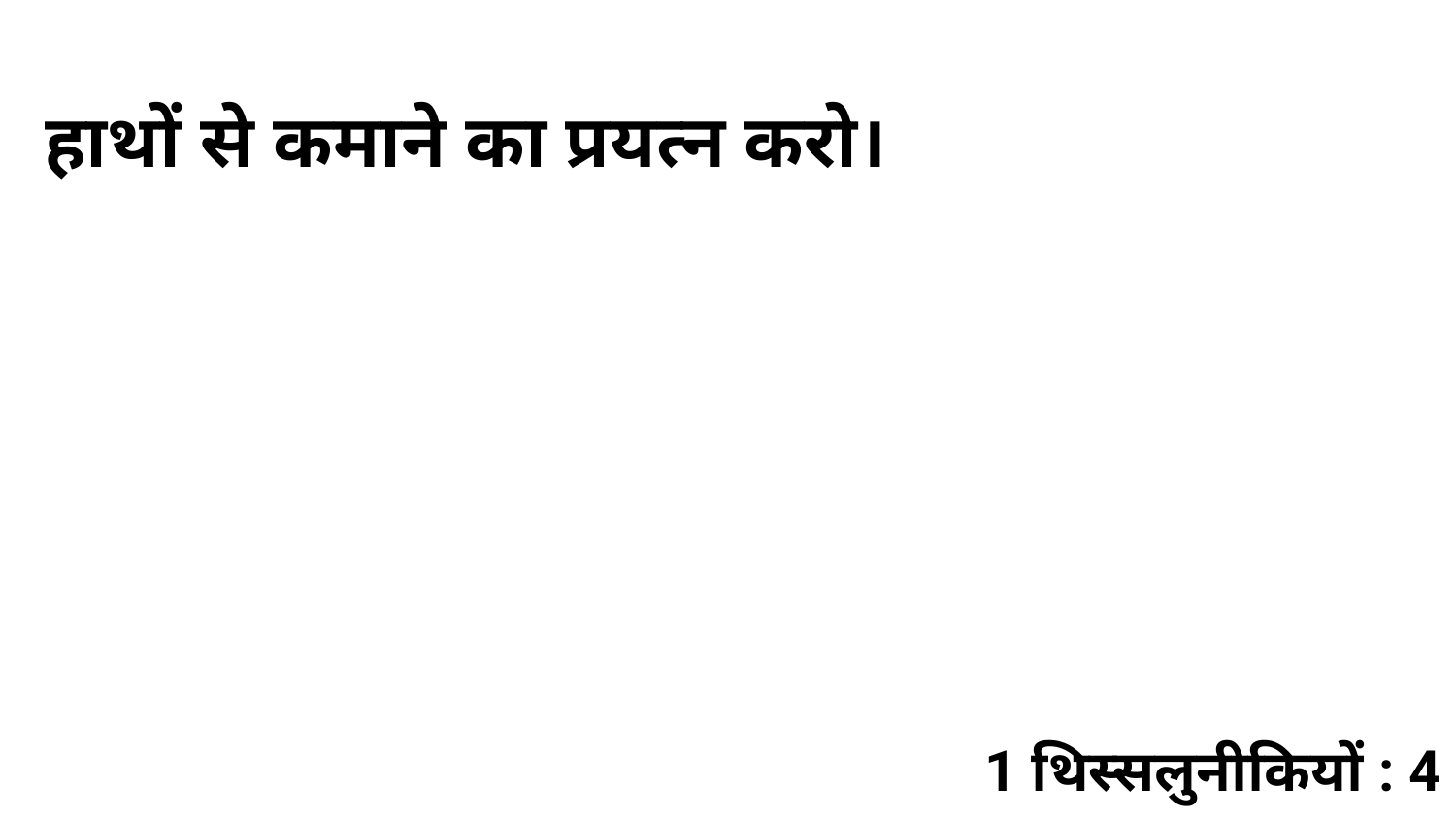

हाथों से कमाने का प्रयत्न करो।
1 थिस्सलुनीकियों : 4